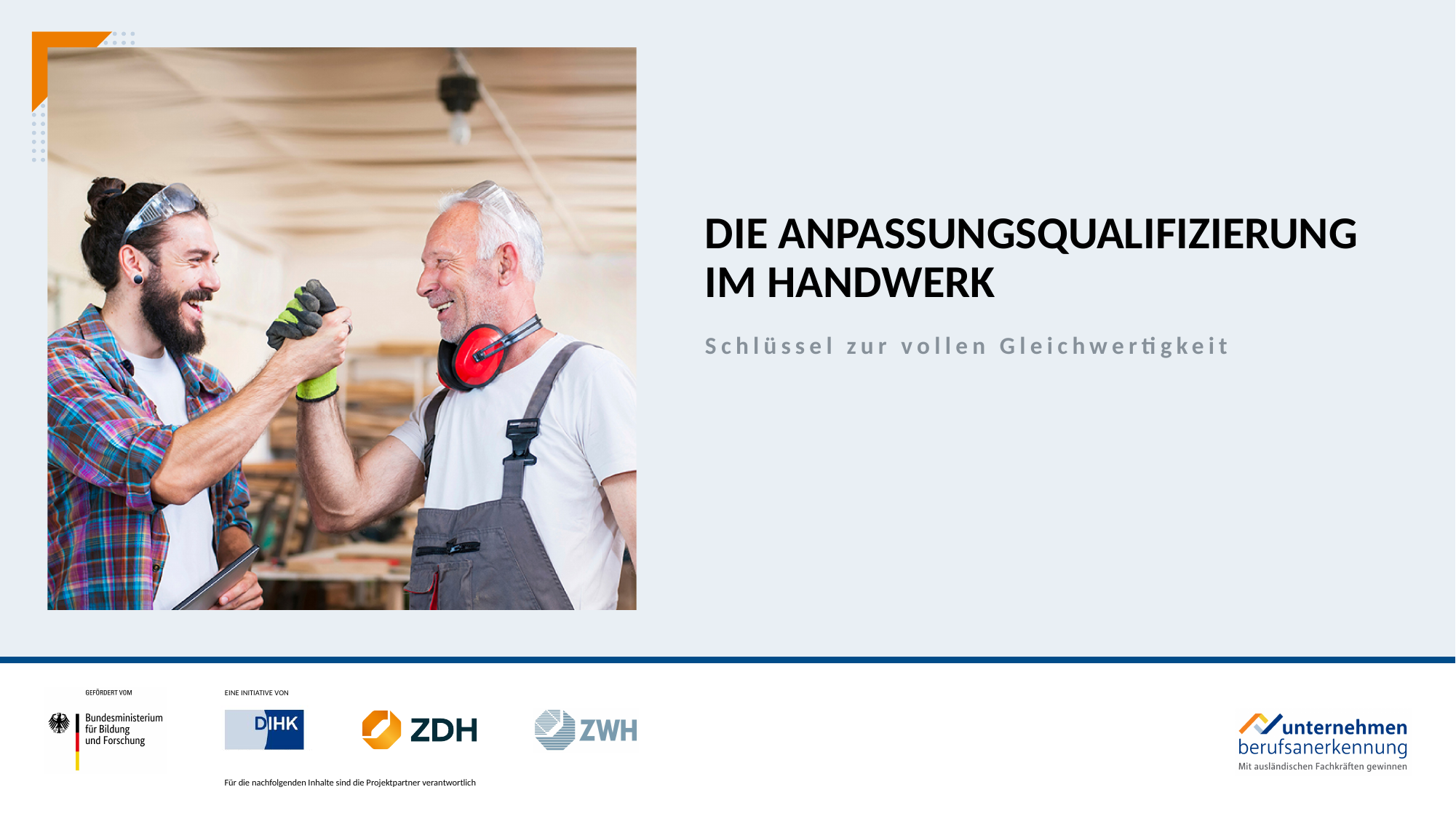

Die Anpassungsqualifizierung im Handwerk

Schlüssel zur vollen Gleichwertigkeit